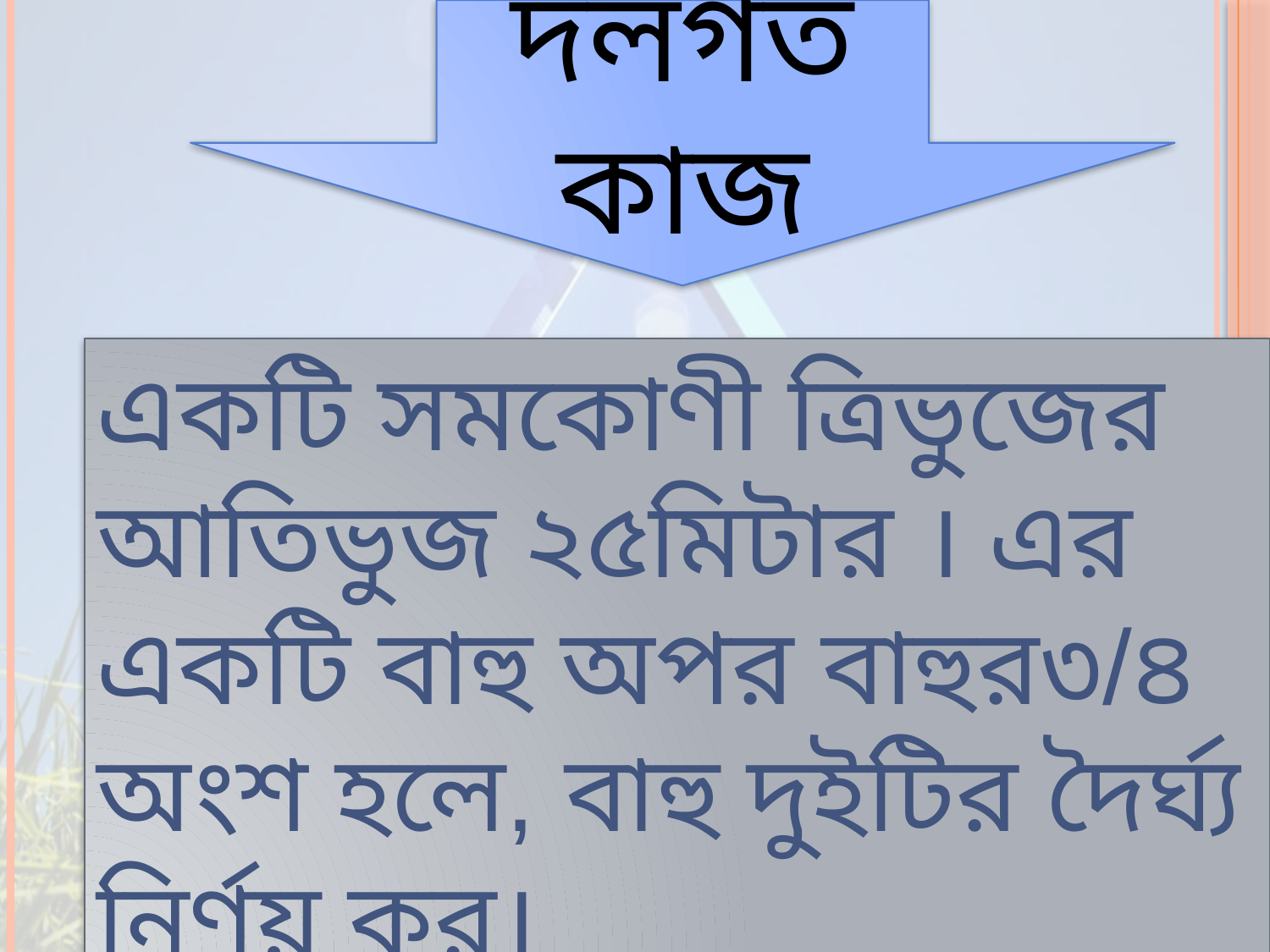

দলগত কাজ
একটি সমকোণী ত্রিভুজের আতিভুজ ২৫মিটার । এর একটি বাহু অপর বাহুর৩/৪ অংশ হলে, বাহু দুইটির দৈর্ঘ্য নির্ণয় কর।